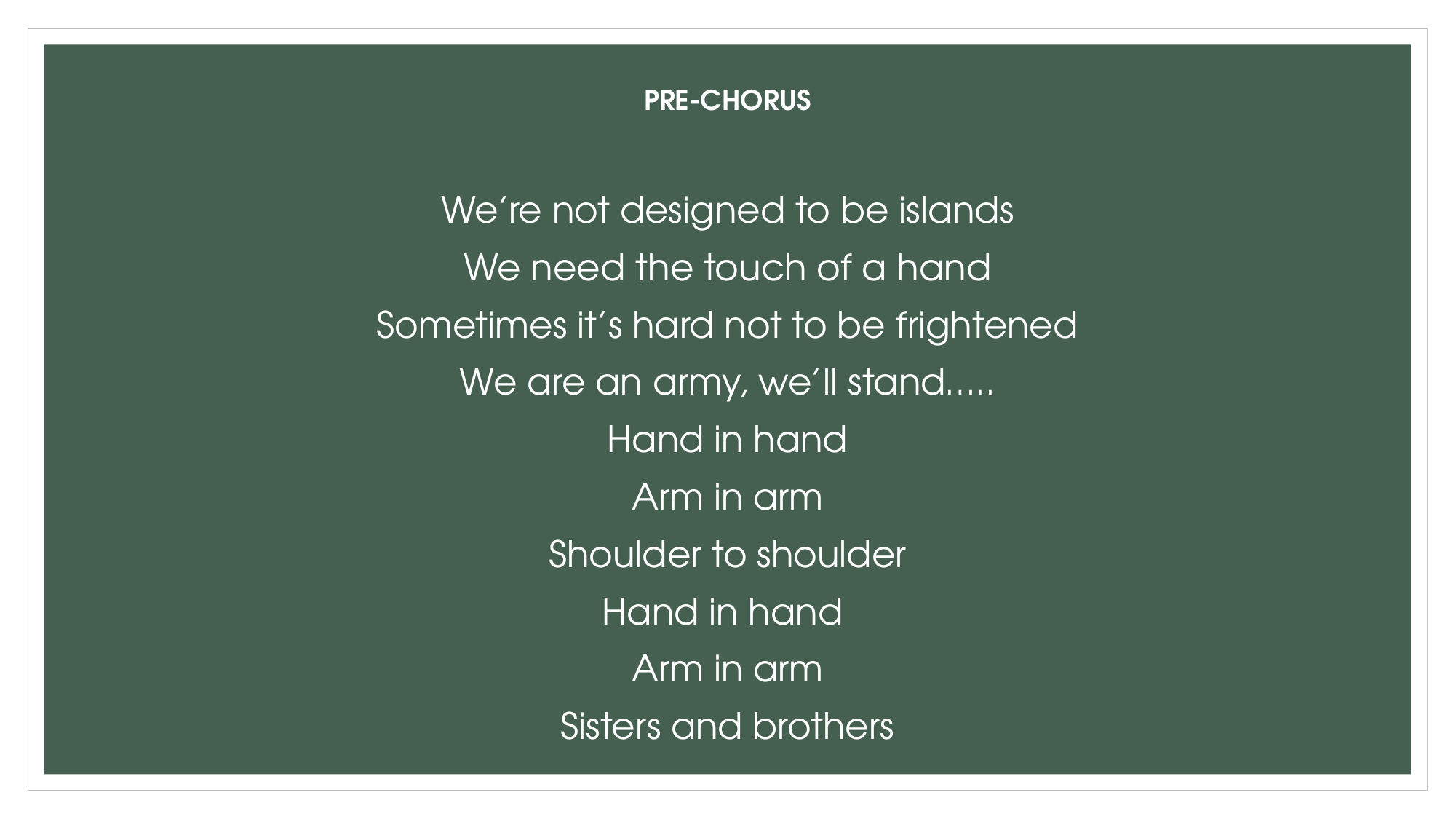

PRE-CHORUS

We’re not designed to be islands
We need the touch of a hand
Sometimes it’s hard not to be frightened
We are an army, we’ll stand…..
Hand in hand
Arm in arm
Shoulder to shoulder
Hand in hand
Arm in arm
Sisters and brothers